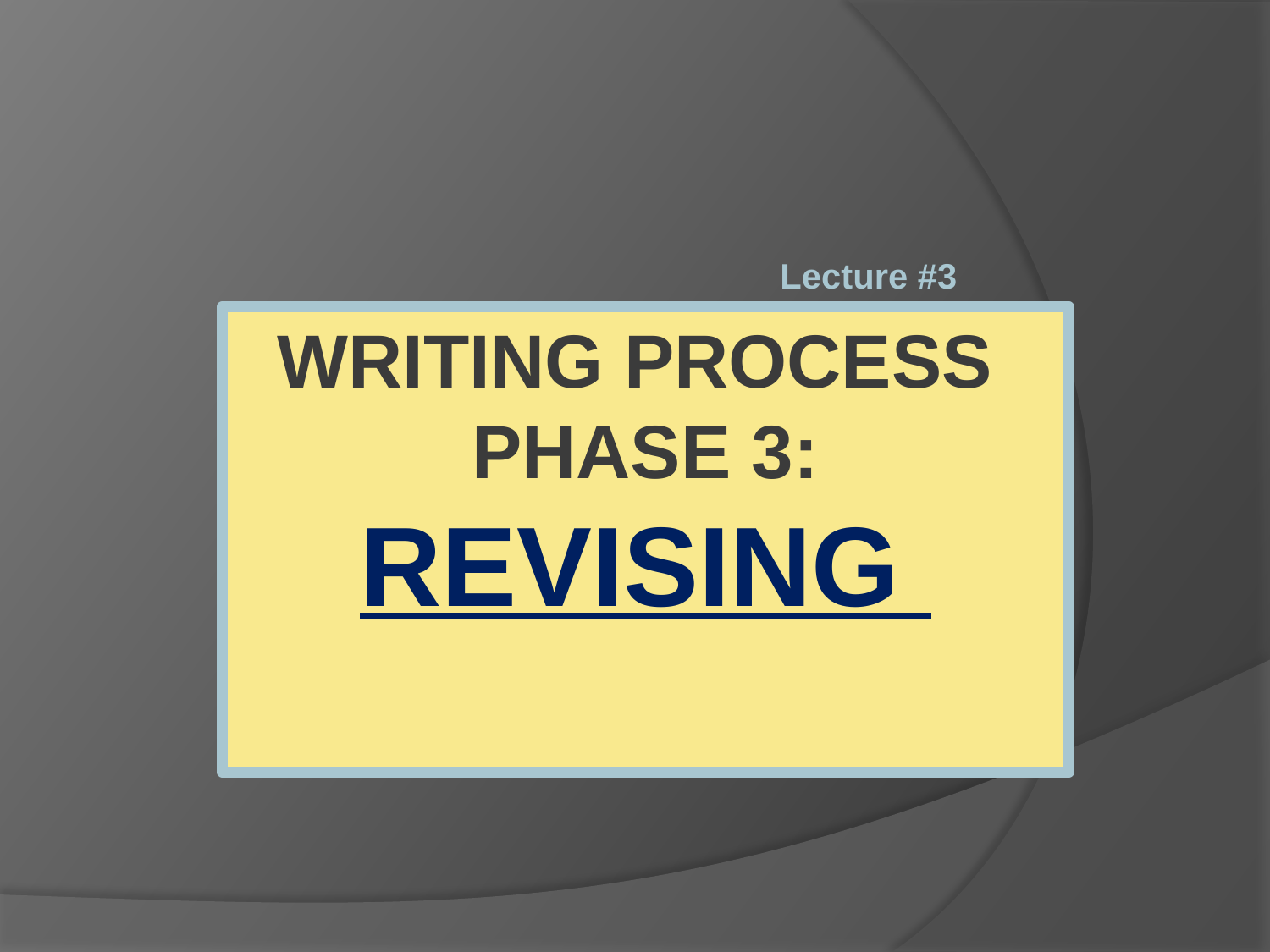

Lecture #3
# WRITING PROCESS PHASE 3: Revising